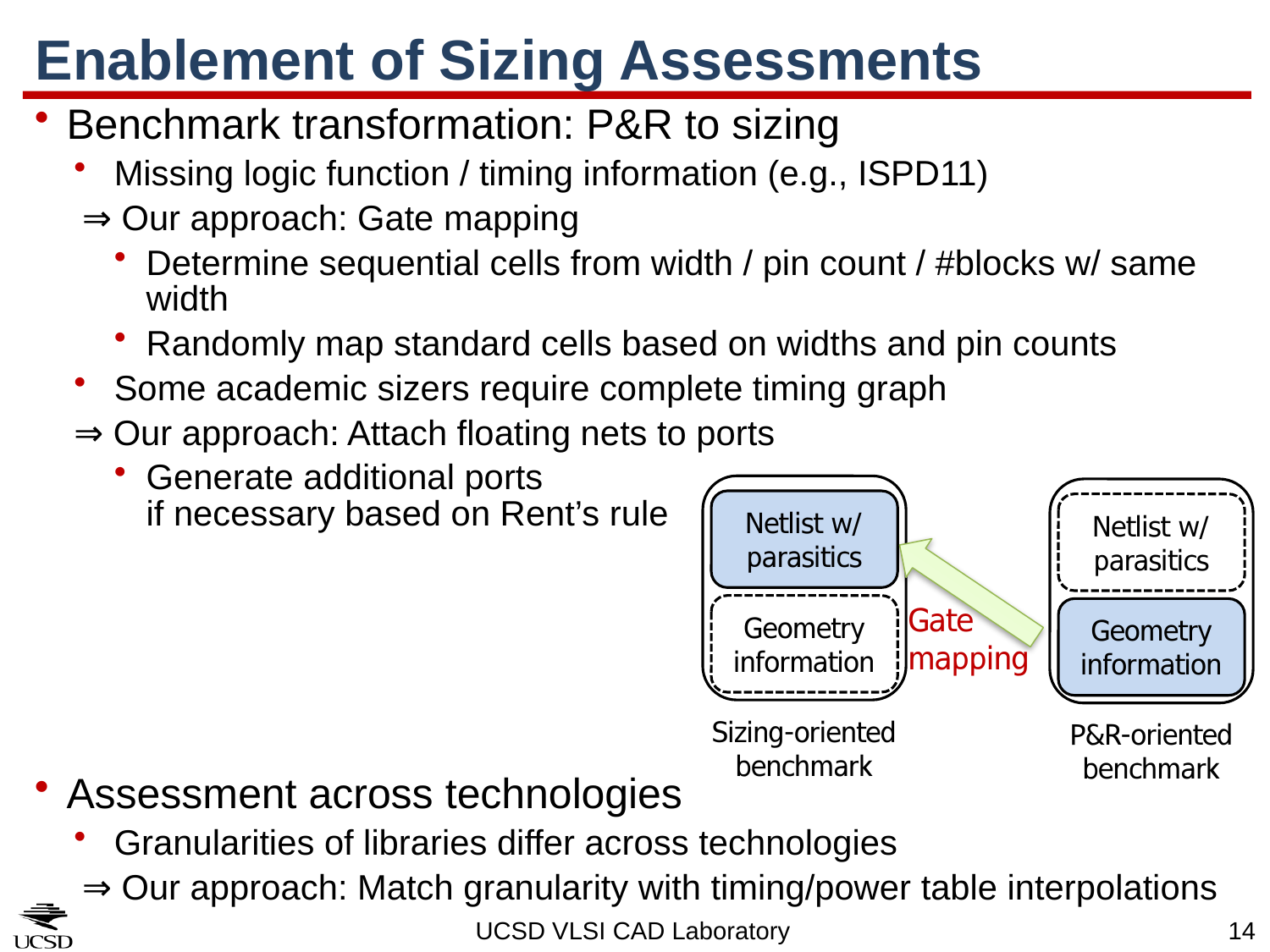

# Enablement of Sizing Assessments
Benchmark transformation: P&R to sizing
Missing logic function / timing information (e.g., ISPD11)
⇒ Our approach: Gate mapping
Determine sequential cells from width / pin count / #blocks w/ same width
Randomly map standard cells based on widths and pin counts
Some academic sizers require complete timing graph
⇒ Our approach: Attach floating nets to ports
Generate additional ports
if necessary based on Rent’s rule

Assessment across technologies
Granularities of libraries differ across technologies
⇒ Our approach: Match granularity with timing/power table interpolations

Netlist w/ parasitics
Geometry information

Netlist w/ parasitics
Geometry information

Gate
mapping
Sizing-oriented benchmark
P&R-oriented benchmark